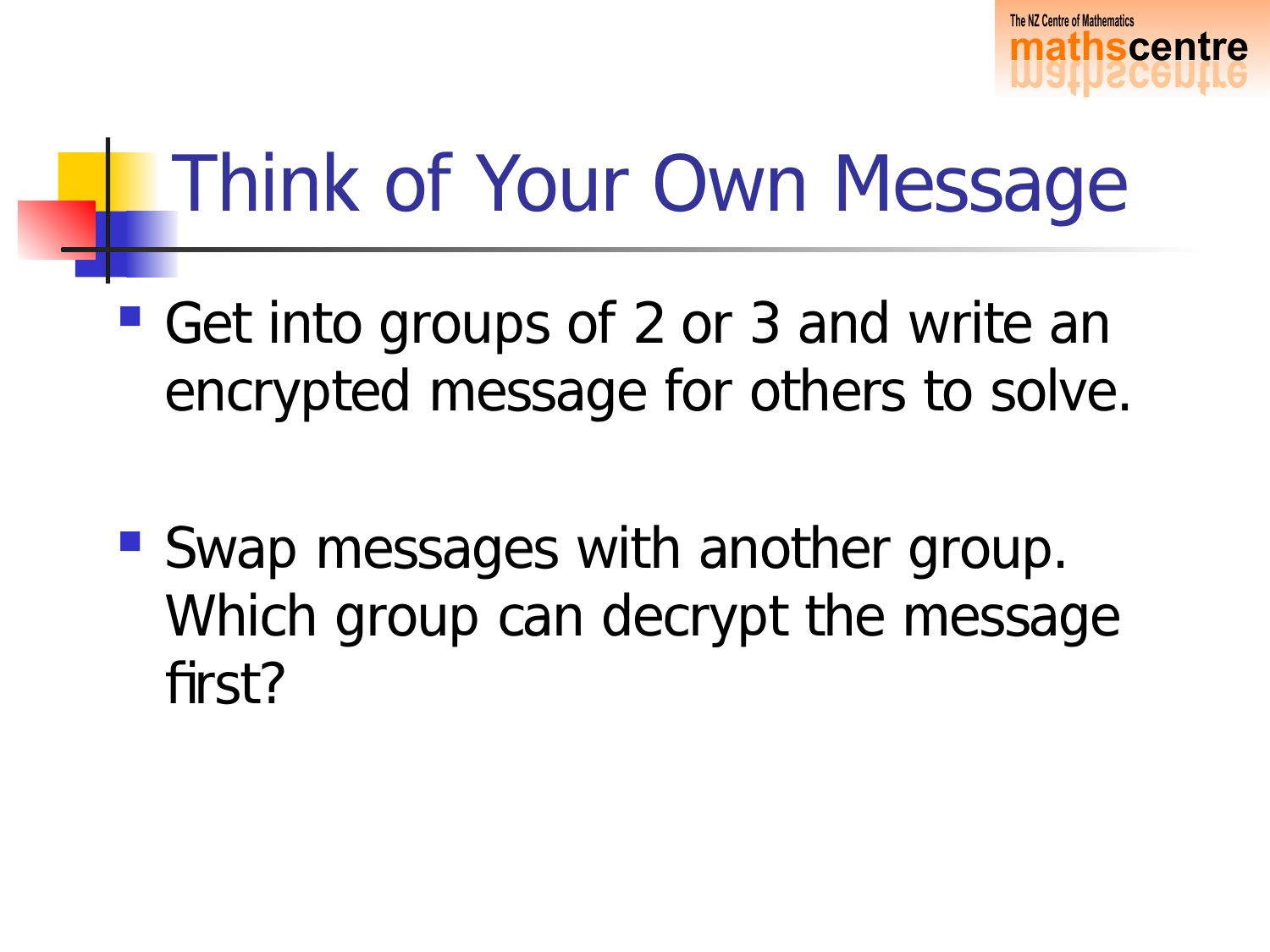

# Think of Your Own Message
Get into groups of 2 or 3 and write an encrypted message for others to solve.

Swap messages with another group. Which group can decrypt the message first?